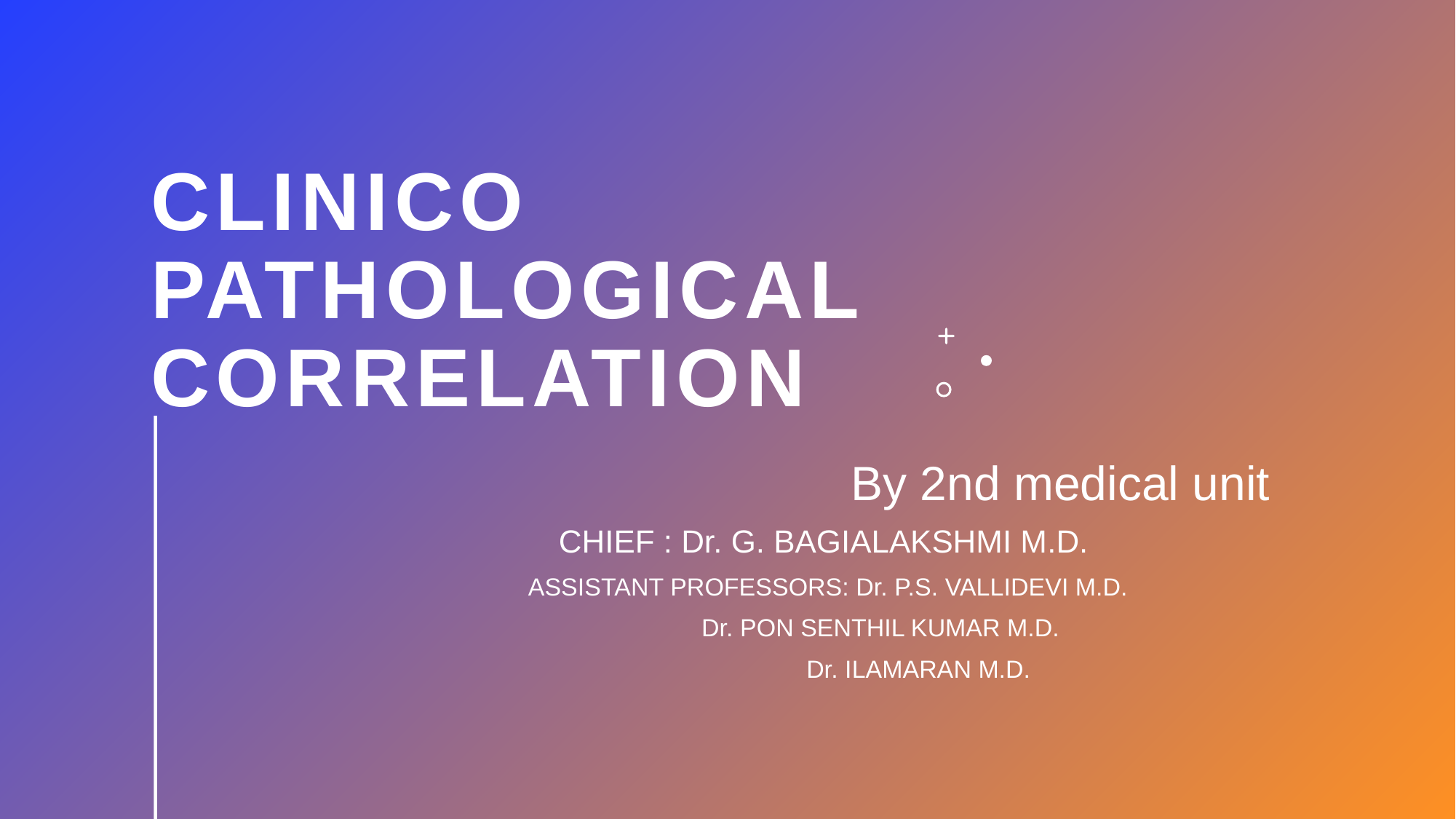

# Clinico pathological correlation
By 2nd medical unit
CHIEF : Dr. G. BAGIALAKSHMI M.D.
ASSISTANT PROFESSORS: Dr. P.S. VALLIDEVI M.D.
      				Dr. PON SENTHIL KUMAR M.D.
		           Dr. ILAMARAN M.D.